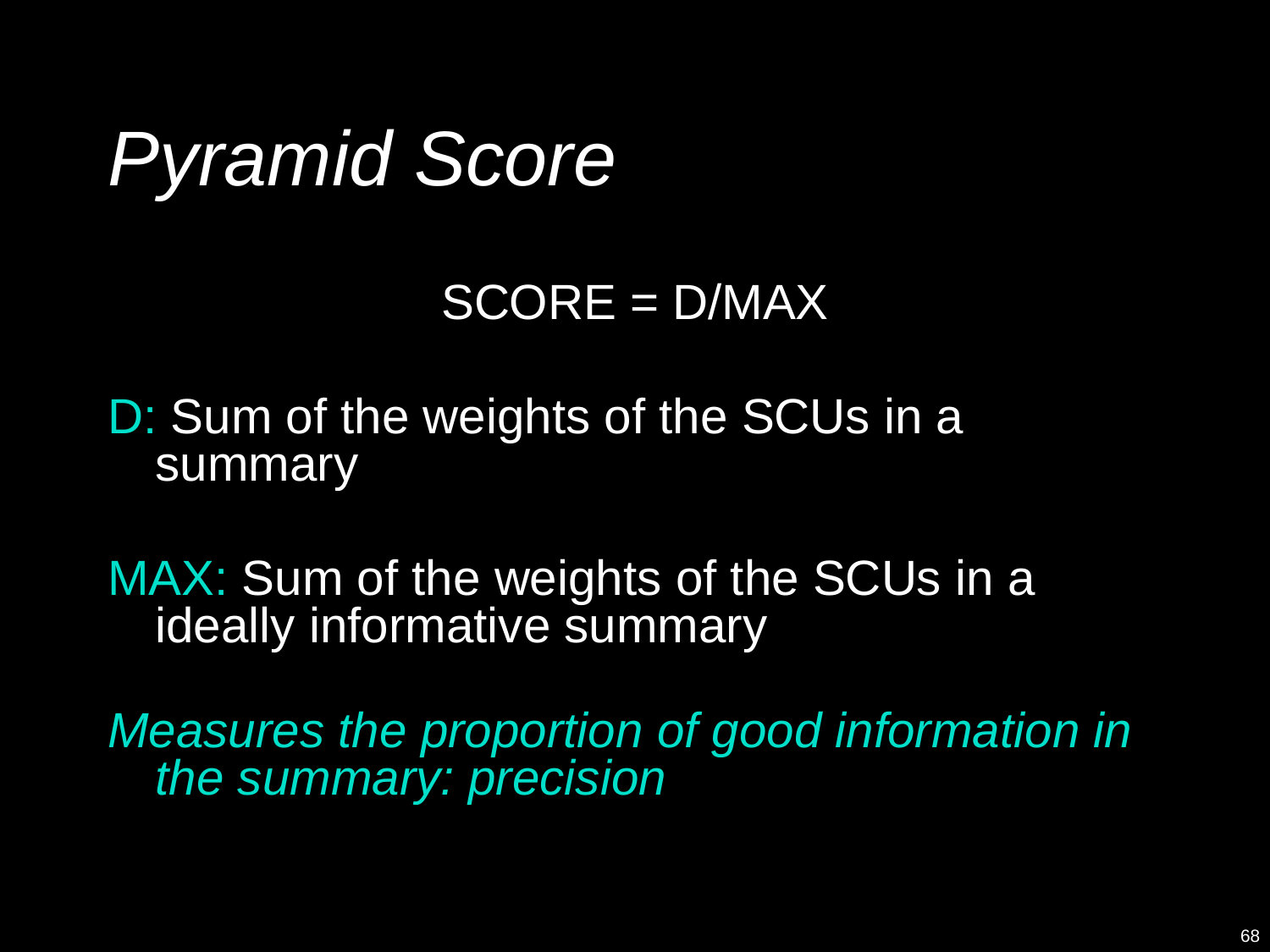

# Pyramid Score
SCORE = D/MAX

D: Sum of the weights of the SCUs in a summary

MAX: Sum of the weights of the SCUs in a ideally informative summary
Measures the proportion of good information in the summary: precision